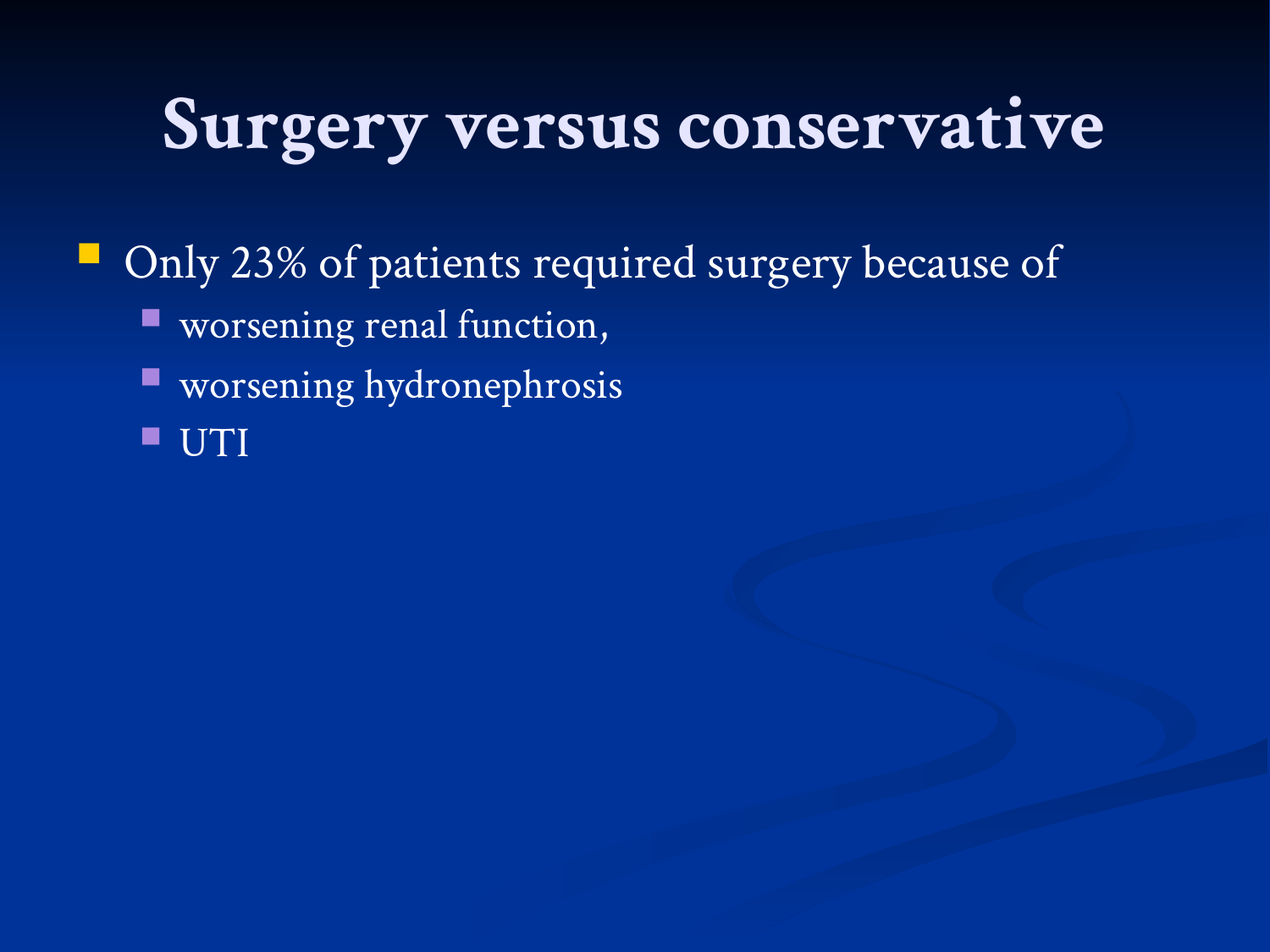

# Surgery versus conservative
Only 23% of patients required surgery because of
worsening renal function,
worsening hydronephrosis
UTI